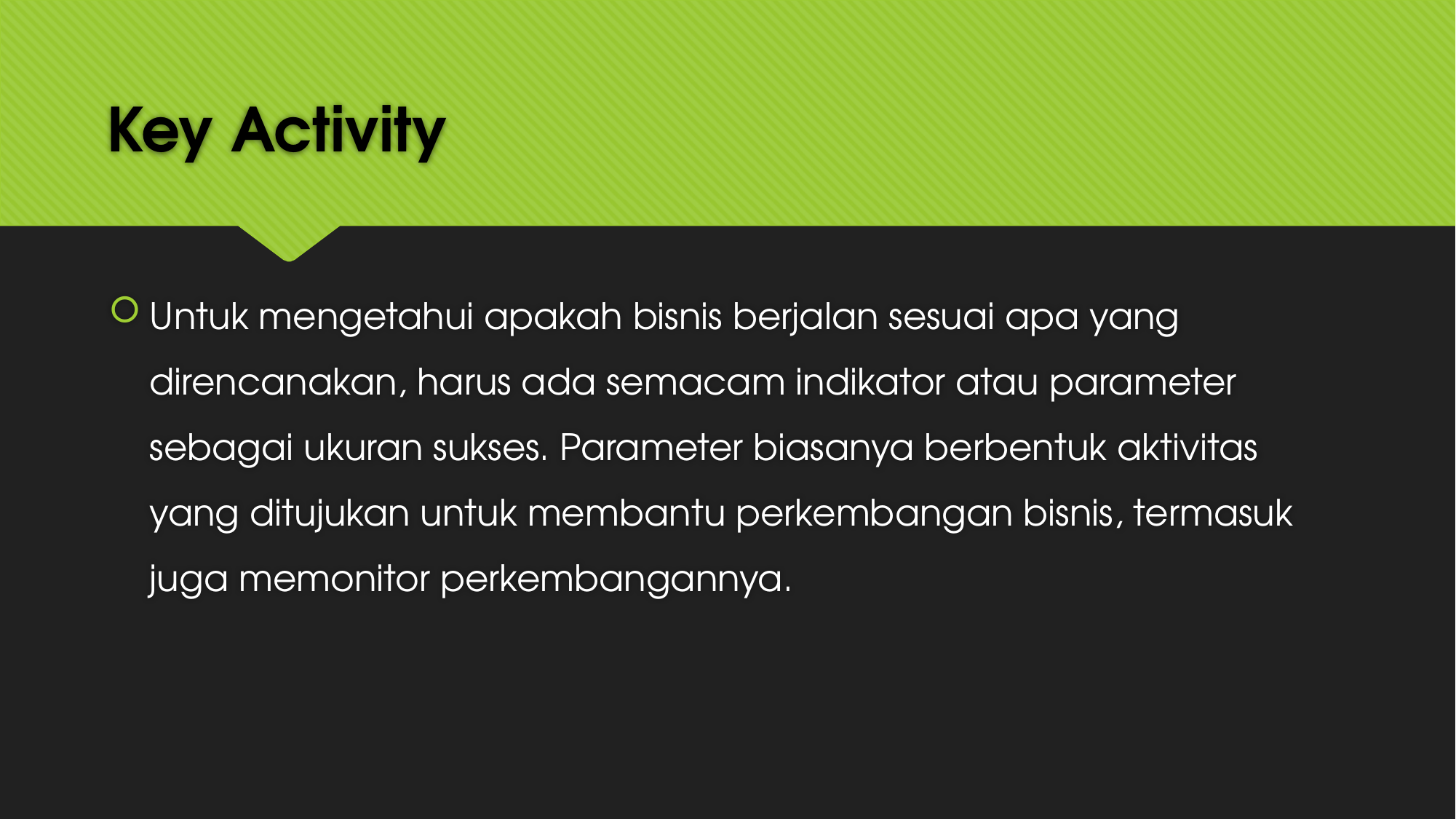

# Key Activity
Untuk mengetahui apakah bisnis berjalan sesuai apa yang direncanakan, harus ada semacam indikator atau parameter sebagai ukuran sukses. Parameter biasanya berbentuk aktivitas yang ditujukan untuk membantu perkembangan bisnis, termasuk juga memonitor perkembangannya.